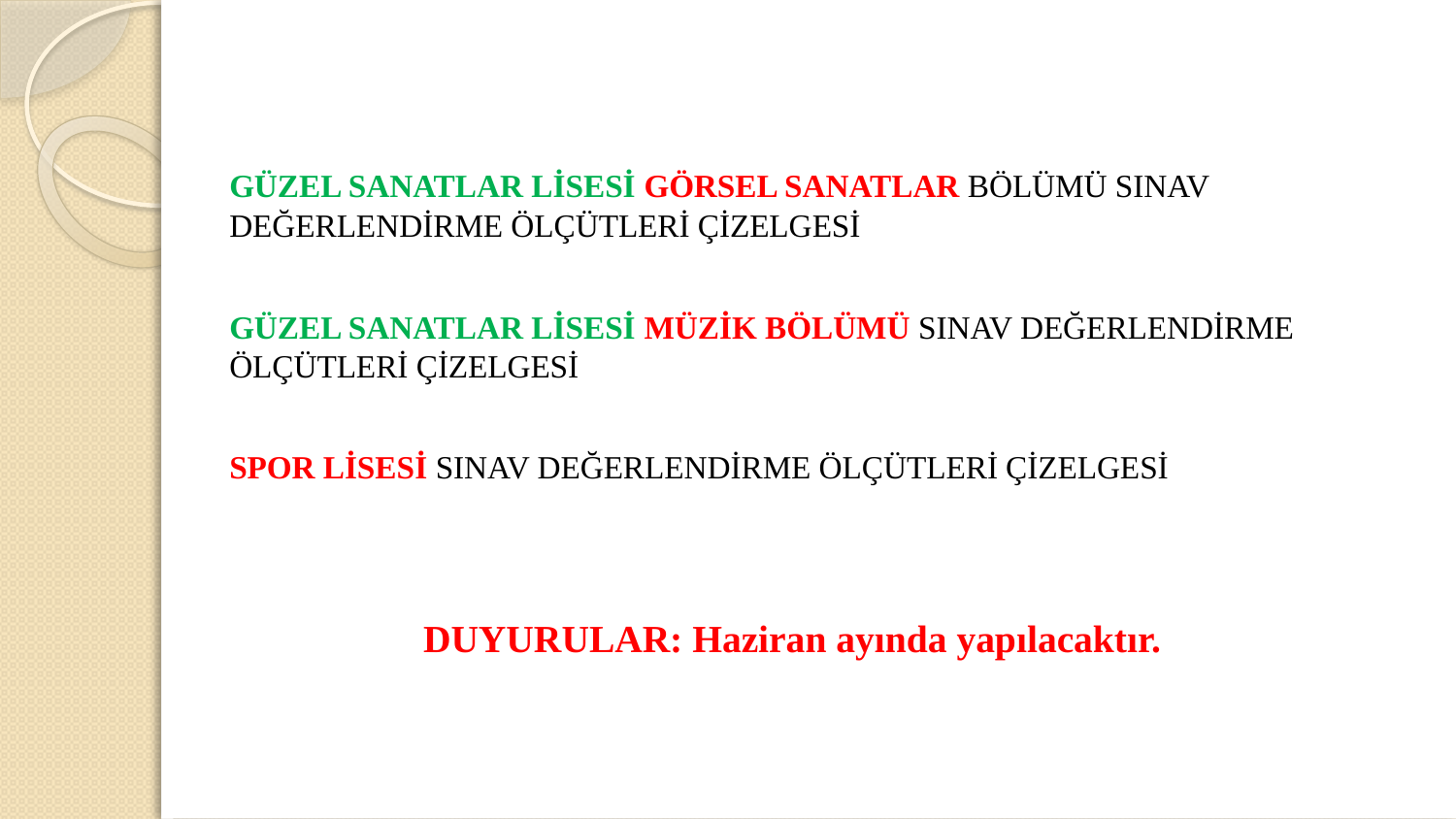

GÜZEL SANATLAR LİSESİ GÖRSEL SANATLAR BÖLÜMÜ SINAV DEĞERLENDİRME ÖLÇÜTLERİ ÇİZELGESİ

	GÜZEL SANATLAR LİSESİ MÜZİK BÖLÜMÜ SINAV DEĞERLENDİRME ÖLÇÜTLERİ ÇİZELGESİ

	SPOR LİSESİ SINAV DEĞERLENDİRME ÖLÇÜTLERİ ÇİZELGESİ

DUYURULAR: Haziran ayında yapılacaktır.